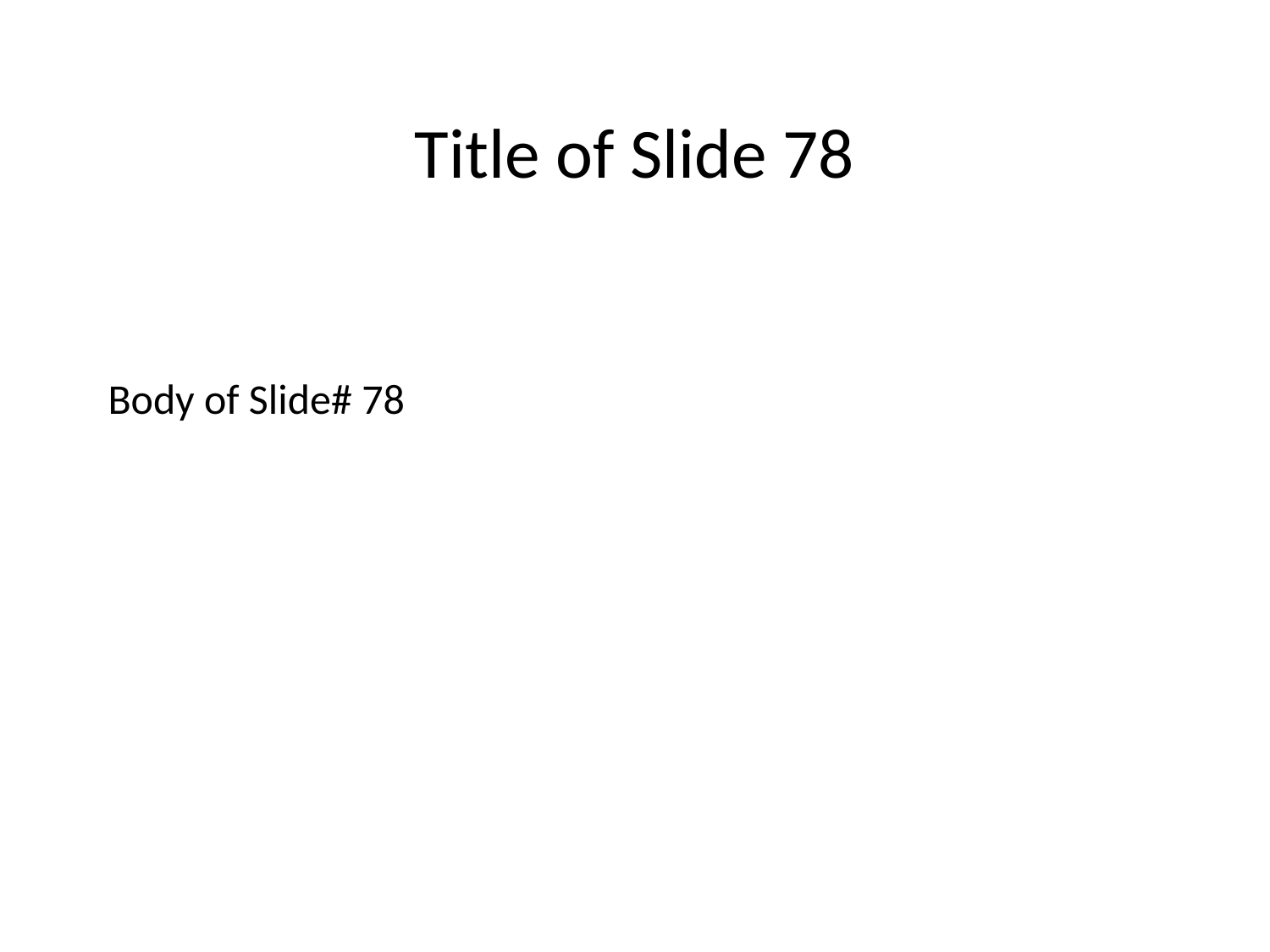

Title of Slide 78
# Body of Slide# 78